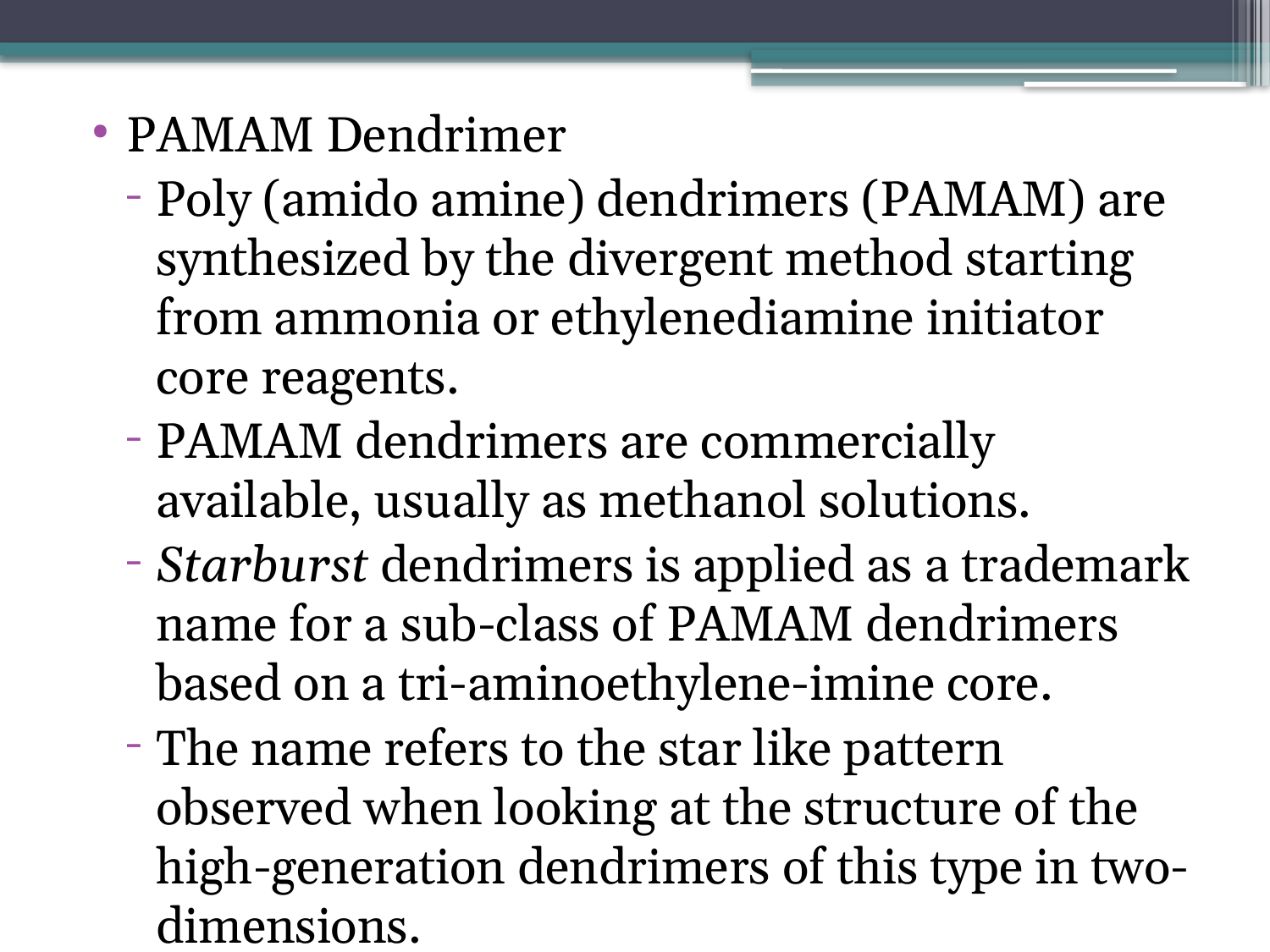

PAMAM Dendrimer
Poly (amido amine) dendrimers (PAMAM) are synthesized by the divergent method starting from ammonia or ethylenediamine initiator core reagents.
PAMAM dendrimers are commercially available, usually as methanol solutions.
Starburst dendrimers is applied as a trademark name for a sub-class of PAMAM dendrimers based on a tri-aminoethylene-imine core.
The name refers to the star like pattern observed when looking at the structure of the high-generation dendrimers of this type in two-dimensions.